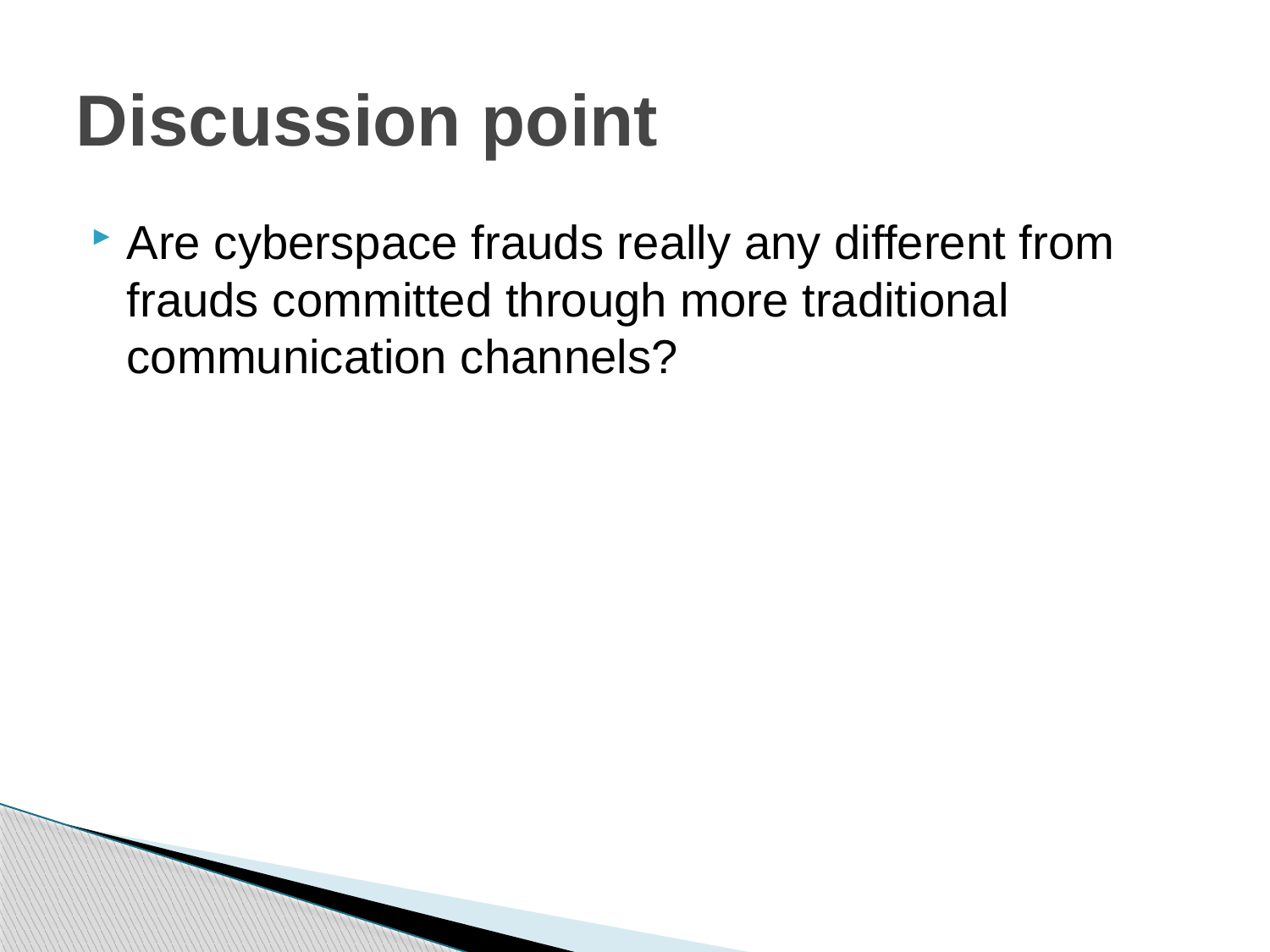

# Discussion point
Are cyberspace frauds really any different from frauds committed through more traditional communication channels?